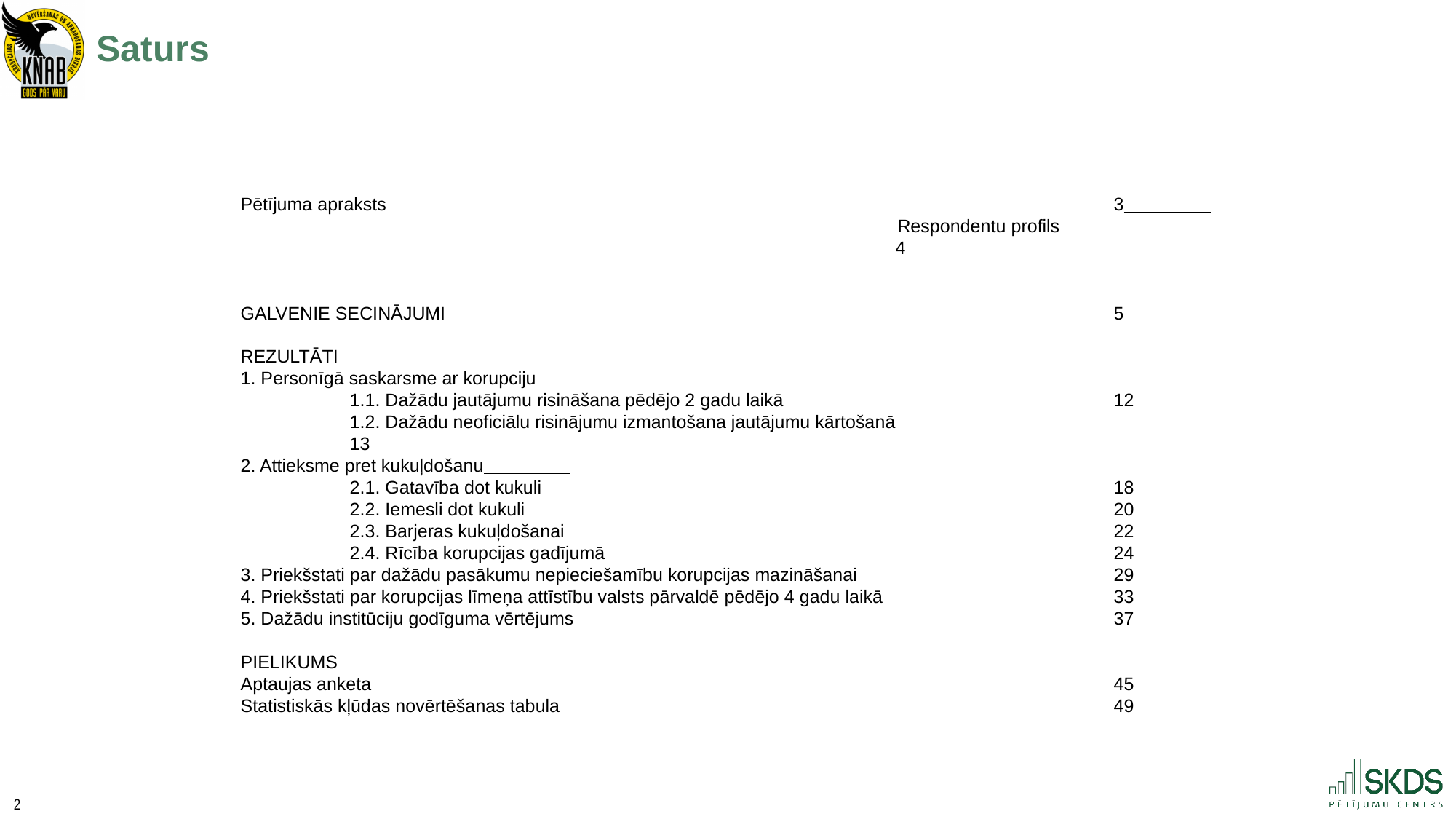

Saturs
Pētījuma apraksts							3                                                                                                                                                   Respondentu profils							4

GALVENIE SECINĀJUMI							5

REZULTĀTI
1. Personīgā saskarsme ar korupciju
	1.1. Dažādu jautājumu risināšana pēdējo 2 gadu laikā				12
	1.2. Dažādu neoficiālu risinājumu izmantošana jautājumu kārtošanā			13
2. Attieksme pret kukuļdošanu
	2.1. Gatavība dot kukuli						18
       	2.2. Iemesli dot kukuli						20
	2.3. Barjeras kukuļdošanai						22
	2.4. Rīcība korupcijas gadījumā					24
3. Priekšstati par dažādu pasākumu nepieciešamību korupcijas mazināšanai			29
4. Priekšstati par korupcijas līmeņa attīstību valsts pārvaldē pēdējo 4 gadu laikā			33
5. Dažādu institūciju godīguma vērtējums					37

PIELIKUMS
Aptaujas anketa							45
Statistiskās kļūdas novērtēšanas tabula						49